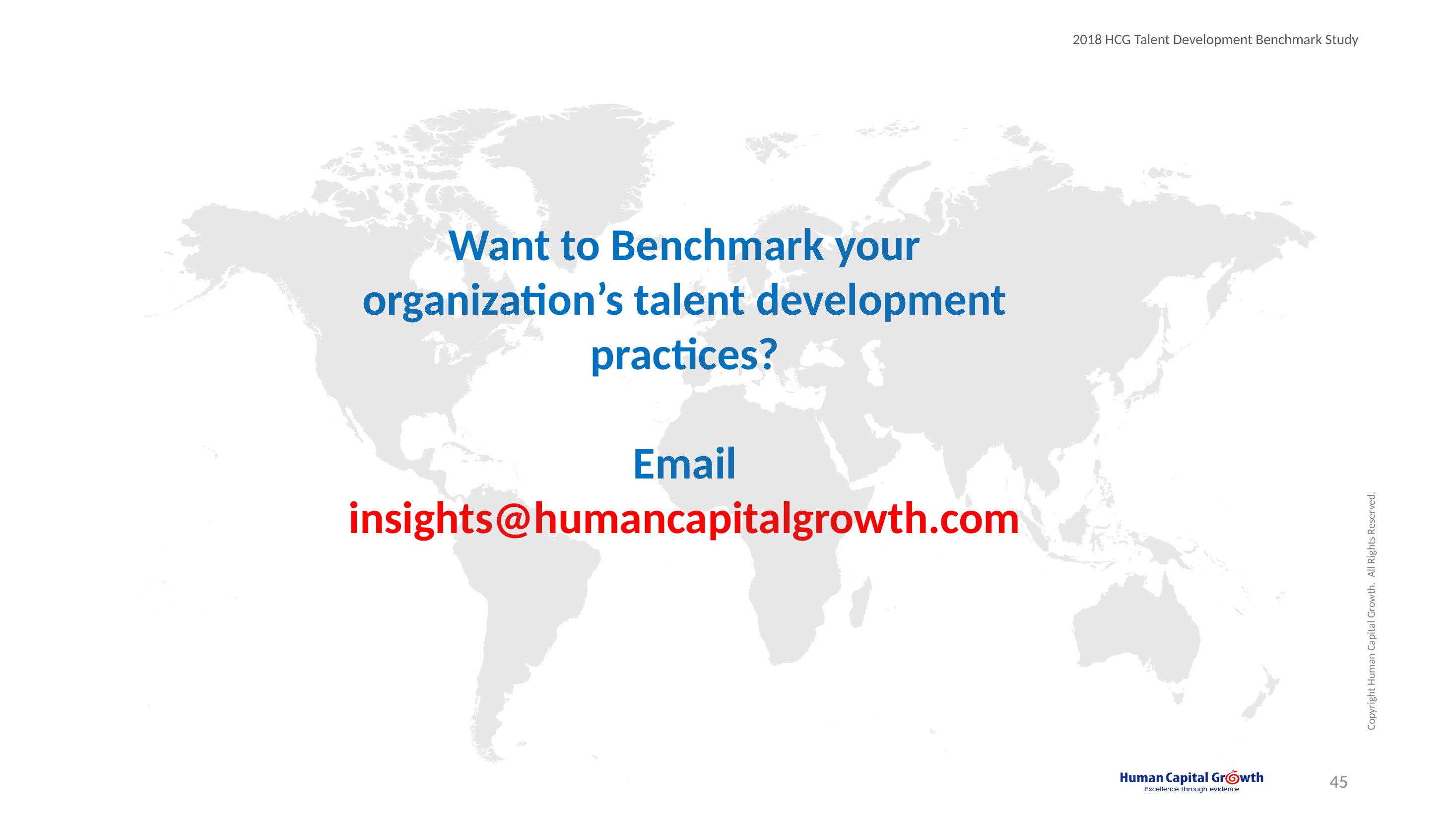

Want to Benchmark your organization’s talent development practices?

Email
insights@humancapitalgrowth.com
45